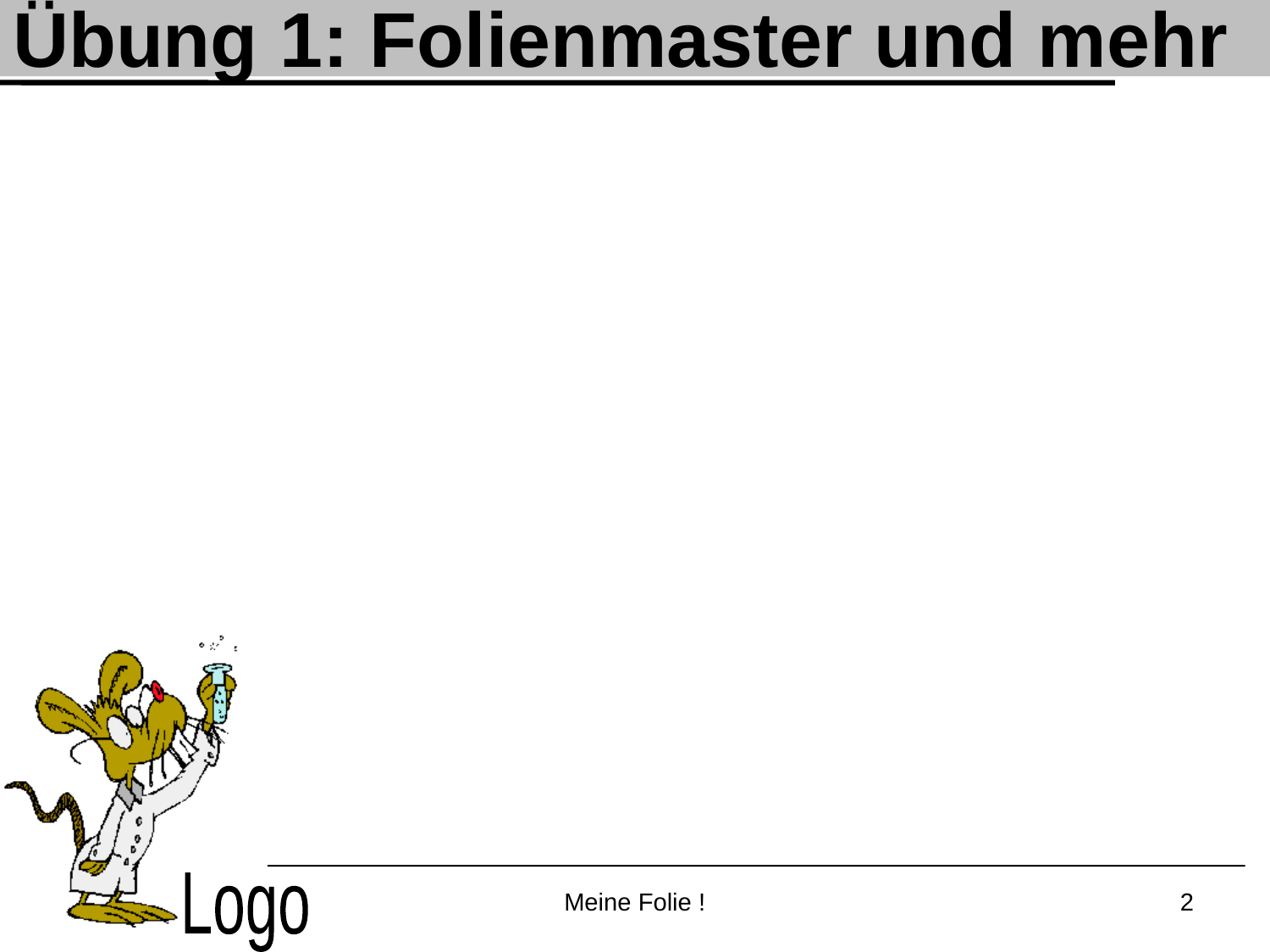

# Übung 1: Folienmaster und mehr

Meine Folie !
2